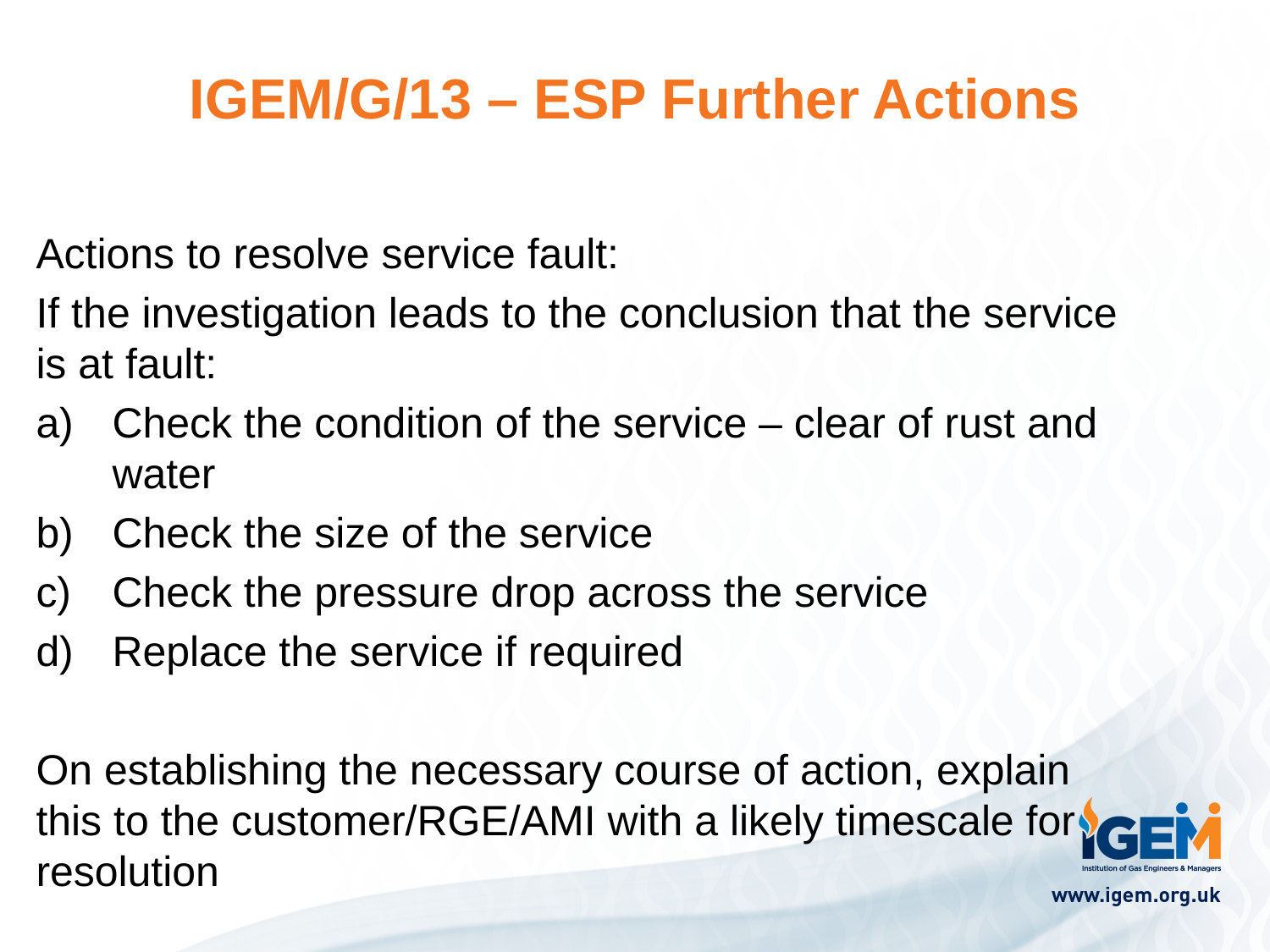

# IGEM/G/13 – ESP Further Actions
	Actions to resolve service fault:
If the investigation leads to the conclusion that the service is at fault:
a)	Check the condition of the service – clear of rust and water
b)	Check the size of the service
c)	Check the pressure drop across the service
d)	Replace the service if required

On establishing the necessary course of action, explain this to the customer/RGE/AMI with a likely timescale for resolution